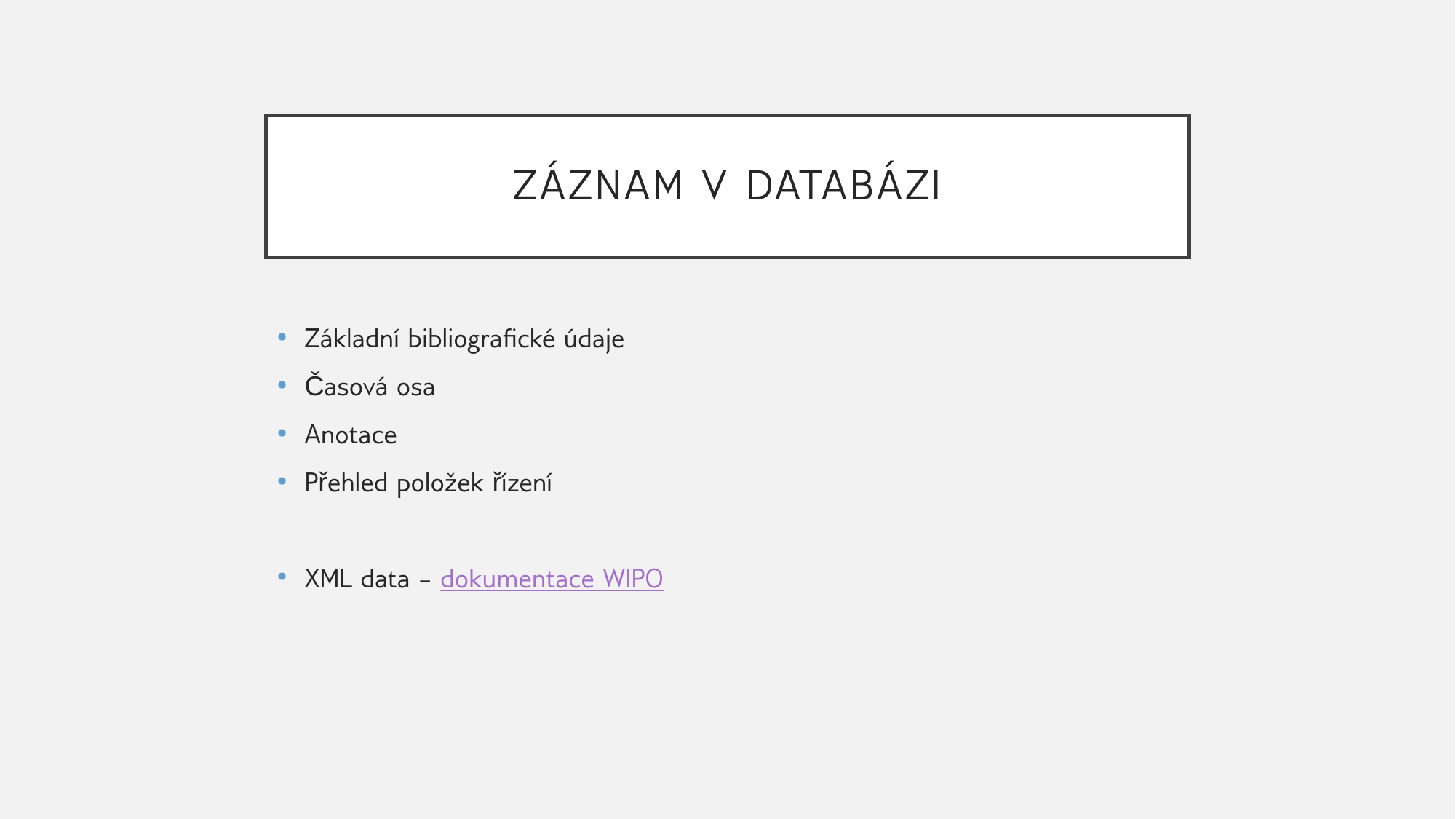

# Záznam v databázi
Základní bibliografické údaje
Časová osa
Anotace
Přehled položek řízení

XML data – dokumentace WIPO